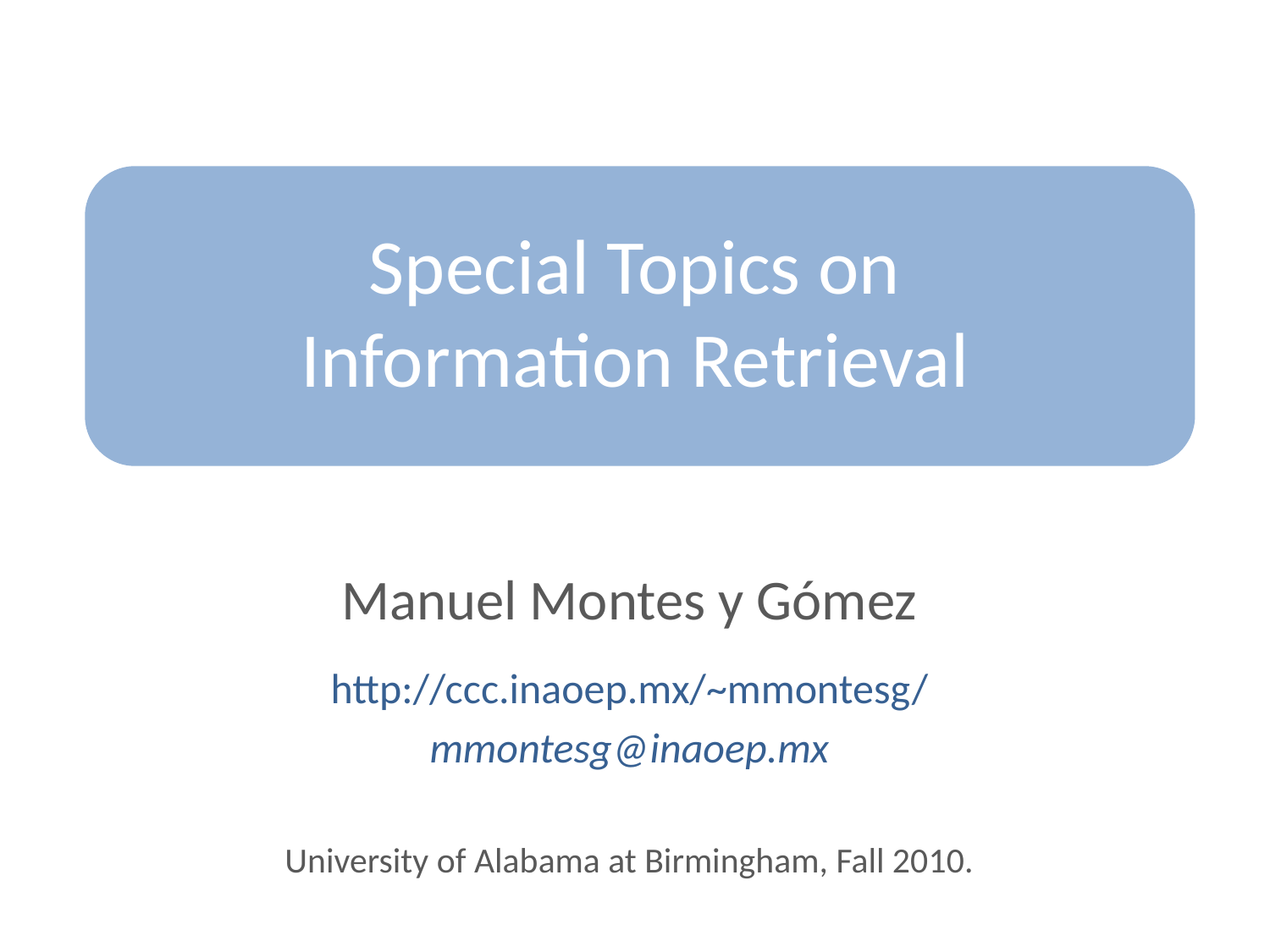

# Special Topics on Information Retrieval
Manuel Montes y Gómez
http://ccc.inaoep.mx/~mmontesg/
mmontesg@inaoep.mx

University of Alabama at Birmingham, Fall 2010.